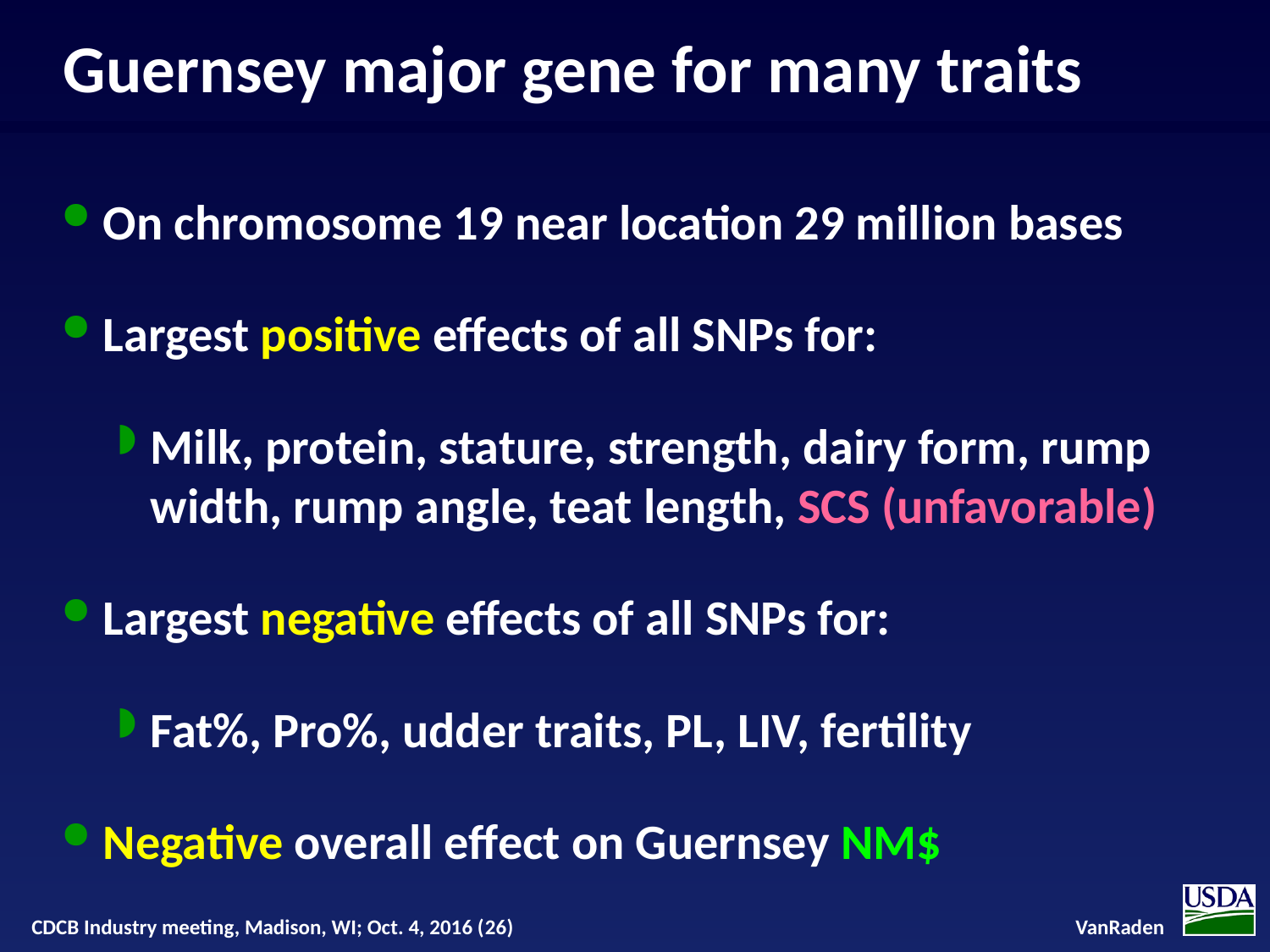

# Guernsey major gene for many traits
On chromosome 19 near location 29 million bases
Largest positive effects of all SNPs for:
Milk, protein, stature, strength, dairy form, rump width, rump angle, teat length, SCS (unfavorable)
Largest negative effects of all SNPs for:
Fat%, Pro%, udder traits, PL, LIV, fertility
Negative overall effect on Guernsey NM$